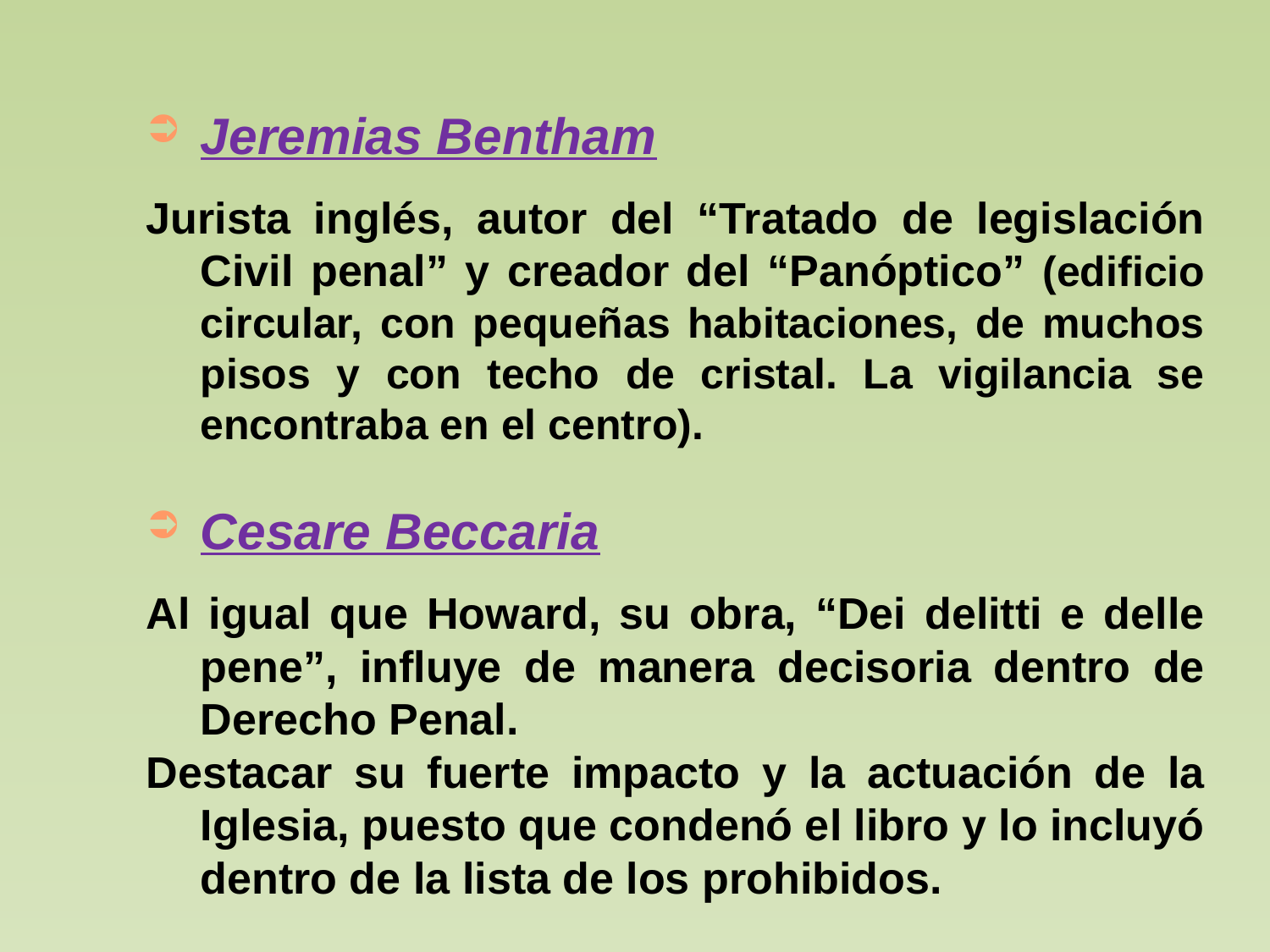

Jeremias Bentham

Jurista inglés, autor del “Tratado de legislación Civil penal” y creador del “Panóptico” (edificio circular, con pequeñas habitaciones, de muchos pisos y con techo de cristal. La vigilancia se encontraba en el centro).

Cesare Beccaria

Al igual que Howard, su obra, “Dei delitti e delle pene”, influye de manera decisoria dentro de Derecho Penal.
Destacar su fuerte impacto y la actuación de la Iglesia, puesto que condenó el libro y lo incluyó dentro de la lista de los prohibidos.